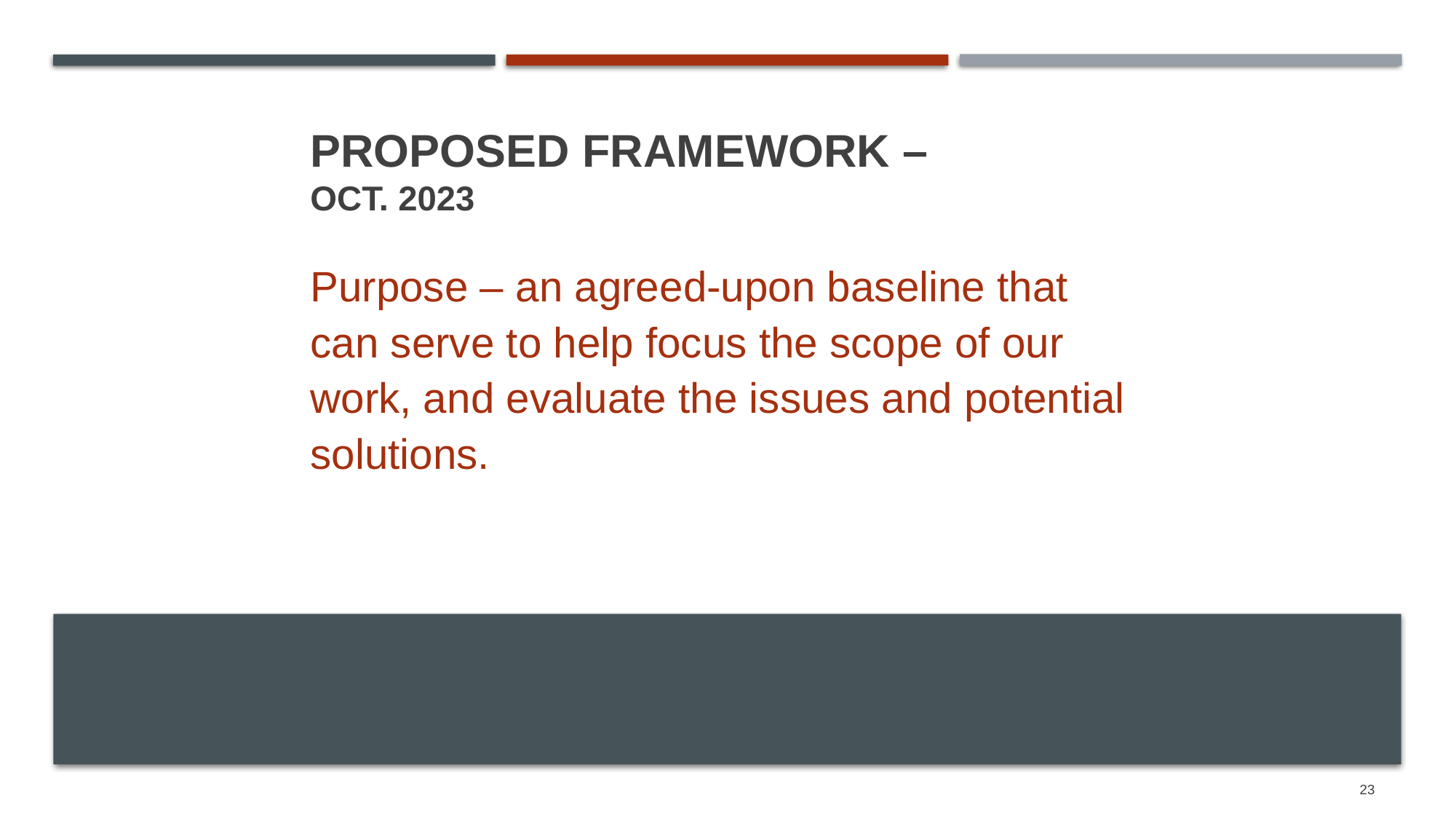

# Proposed Framework – Oct. 2023
Purpose – an agreed-upon baseline that can serve to help focus the scope of our work, and evaluate the issues and potential solutions.
23